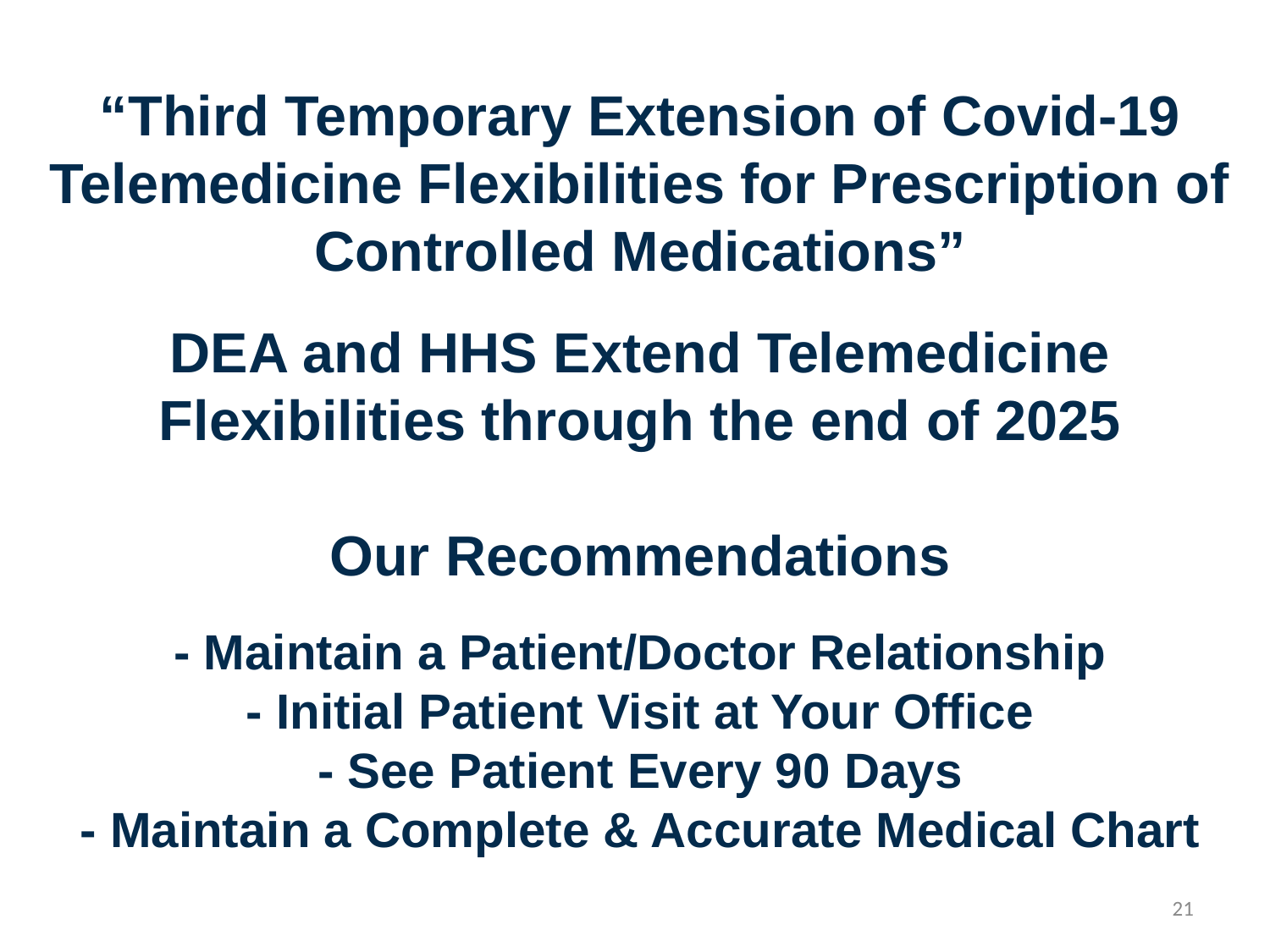

# “Third Temporary Extension of Covid-19 Telemedicine Flexibilities for Prescription of Controlled Medications” DEA and HHS Extend Telemedicine Flexibilities through the end of 2025 Our Recommendations - Maintain a Patient/Doctor Relationship - Initial Patient Visit at Your Office - See Patient Every 90 Days - Maintain a Complete & Accurate Medical Chart
21